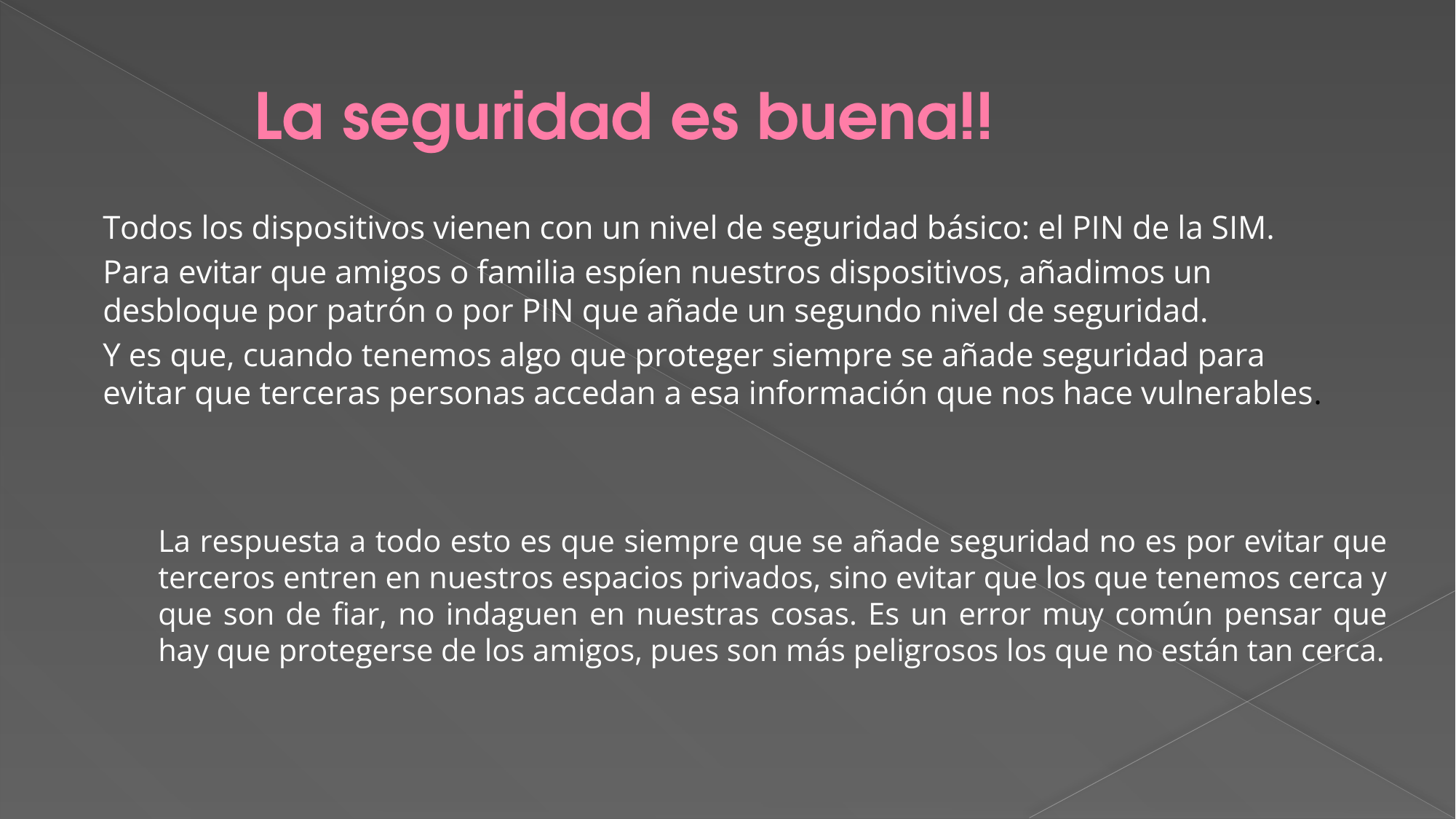

# La seguridad es buena!!
Todos los dispositivos vienen con un nivel de seguridad básico: el PIN de la SIM.
Para evitar que amigos o familia espíen nuestros dispositivos, añadimos un desbloque por patrón o por PIN que añade un segundo nivel de seguridad.
Y es que, cuando tenemos algo que proteger siempre se añade seguridad para evitar que terceras personas accedan a esa información que nos hace vulnerables.
La respuesta a todo esto es que siempre que se añade seguridad no es por evitar que terceros entren en nuestros espacios privados, sino evitar que los que tenemos cerca y que son de fiar, no indaguen en nuestras cosas. Es un error muy común pensar que hay que protegerse de los amigos, pues son más peligrosos los que no están tan cerca.